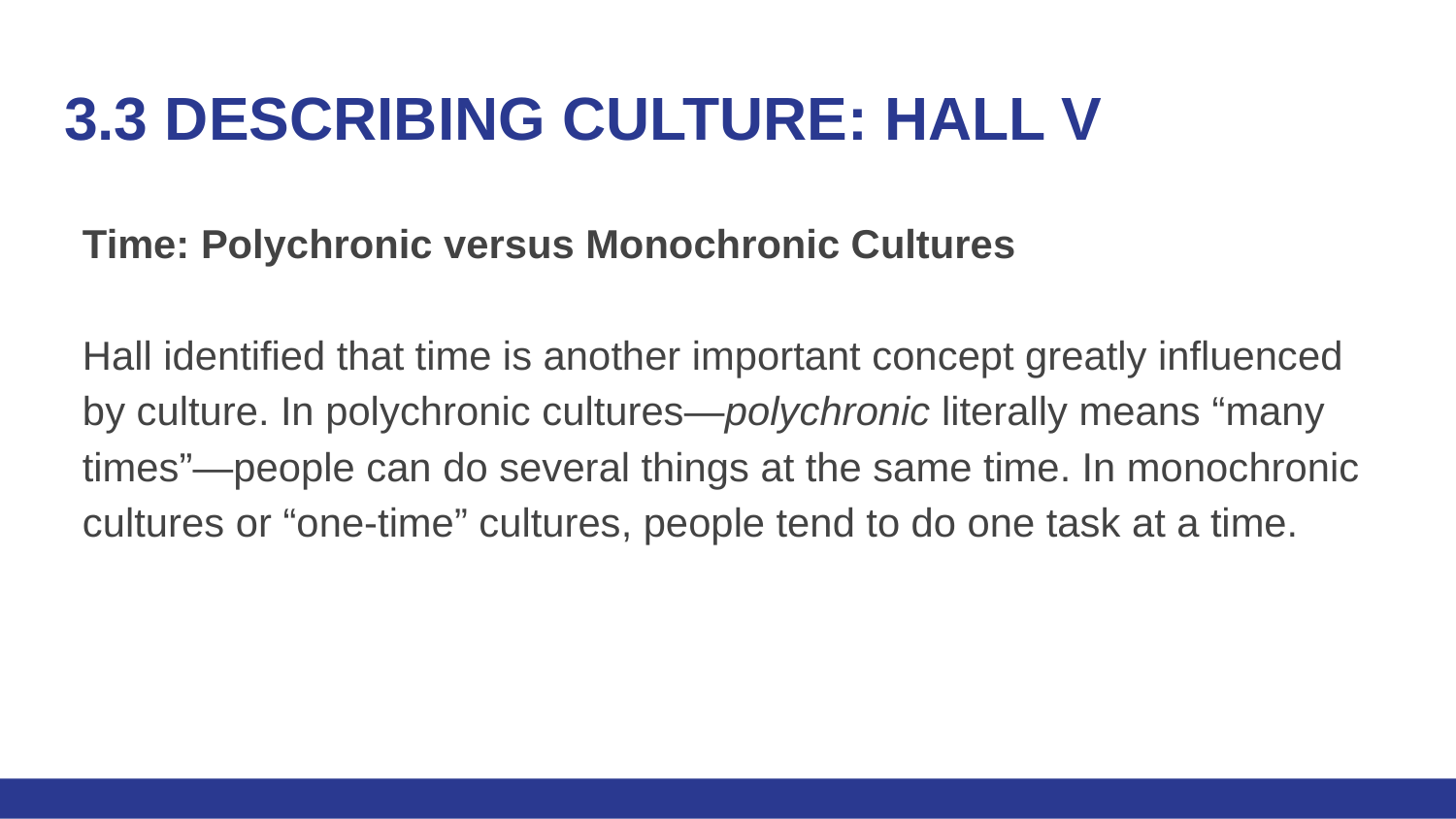

# 3.3 DESCRIBING CULTURE: HALL V
Time: Polychronic versus Monochronic Cultures

Hall identified that time is another important concept greatly influenced by culture. In polychronic cultures—polychronic literally means “many times”—people can do several things at the same time. In monochronic cultures or “one-time” cultures, people tend to do one task at a time.